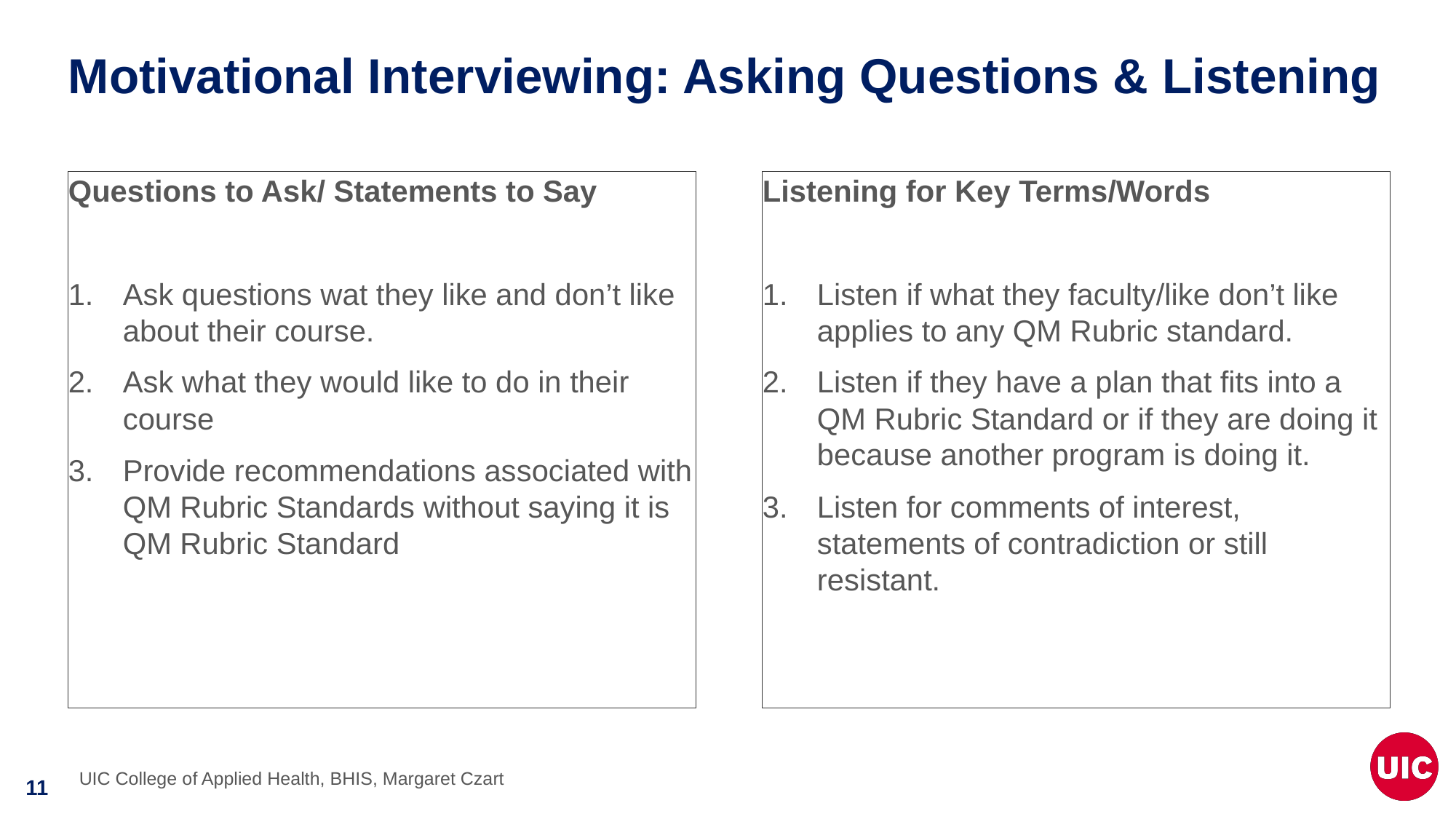

# Motivational Interviewing: Asking Questions & Listening
Questions to Ask/ Statements to Say

Ask questions wat they like and don’t like about their course.
Ask what they would like to do in their course
Provide recommendations associated with QM Rubric Standards without saying it is QM Rubric Standard

Listening for Key Terms/Words

Listen if what they faculty/like don’t like applies to any QM Rubric standard.
Listen if they have a plan that fits into a QM Rubric Standard or if they are doing it because another program is doing it.
Listen for comments of interest, statements of contradiction or still resistant.
UIC College of Applied Health, BHIS, Margaret Czart